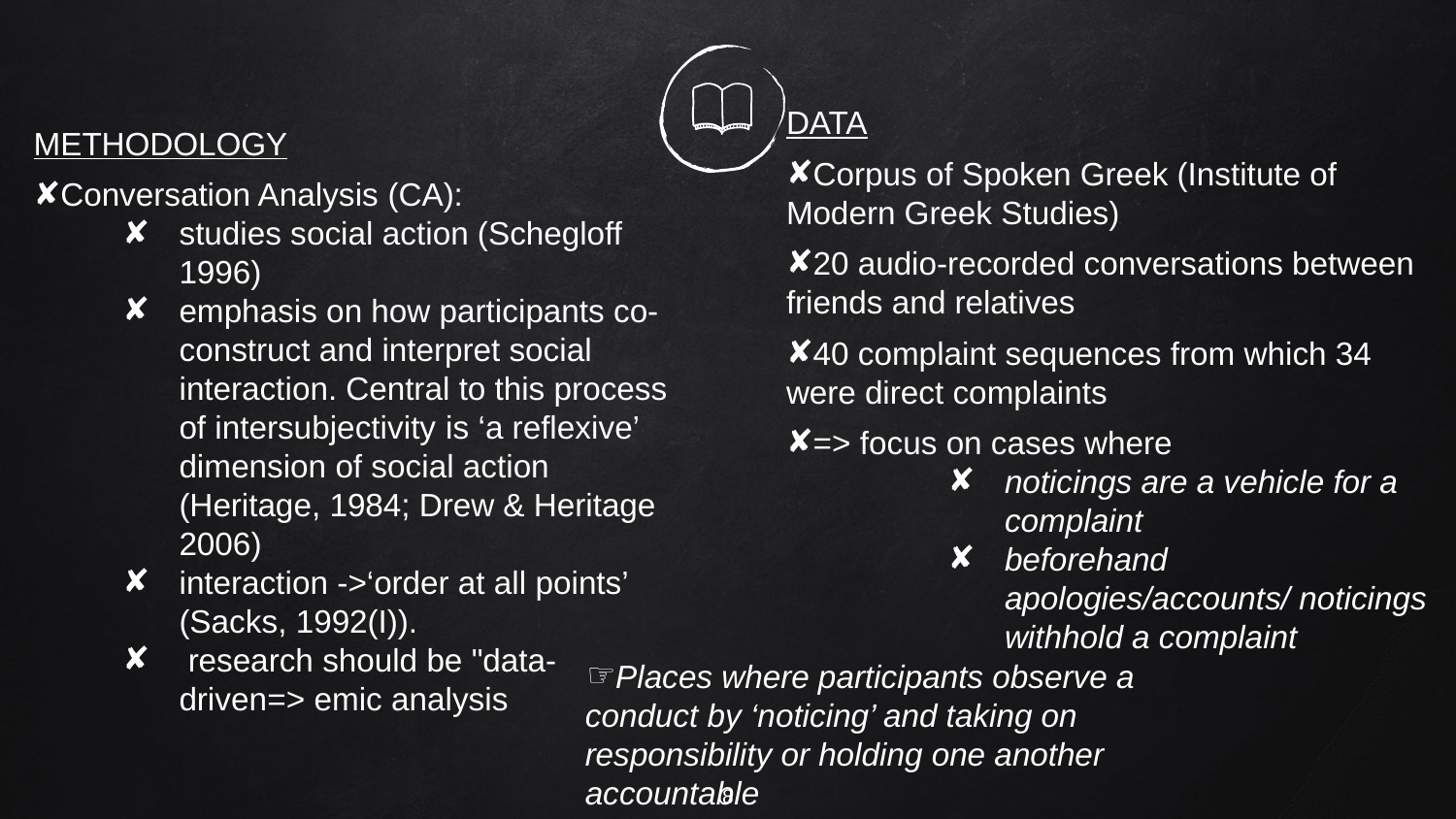

DATA
Corpus of Spoken Greek (Institute of Modern Greek Studies)
20 audio-recorded conversations between friends and relatives
40 complaint sequences from which 34 were direct complaints
=> focus on cases where
noticings are a vehicle for a complaint
beforehand apologies/accounts/ noticings withhold a complaint

METHODOLOGY
Conversation Analysis (CA):
studies social action (Schegloff 1996)
emphasis on how participants co-construct and interpret social interaction. Central to this process of intersubjectivity is ‘a reflexive’ dimension of social action (Heritage, 1984; Drew & Heritage 2006)
interaction ->‘order at all points’ (Sacks, 1992(I)).
 research should be "data-driven=> emic analysis
Places where participants observe a conduct by ‘noticing’ and taking on responsibility or holding one another accountable
8